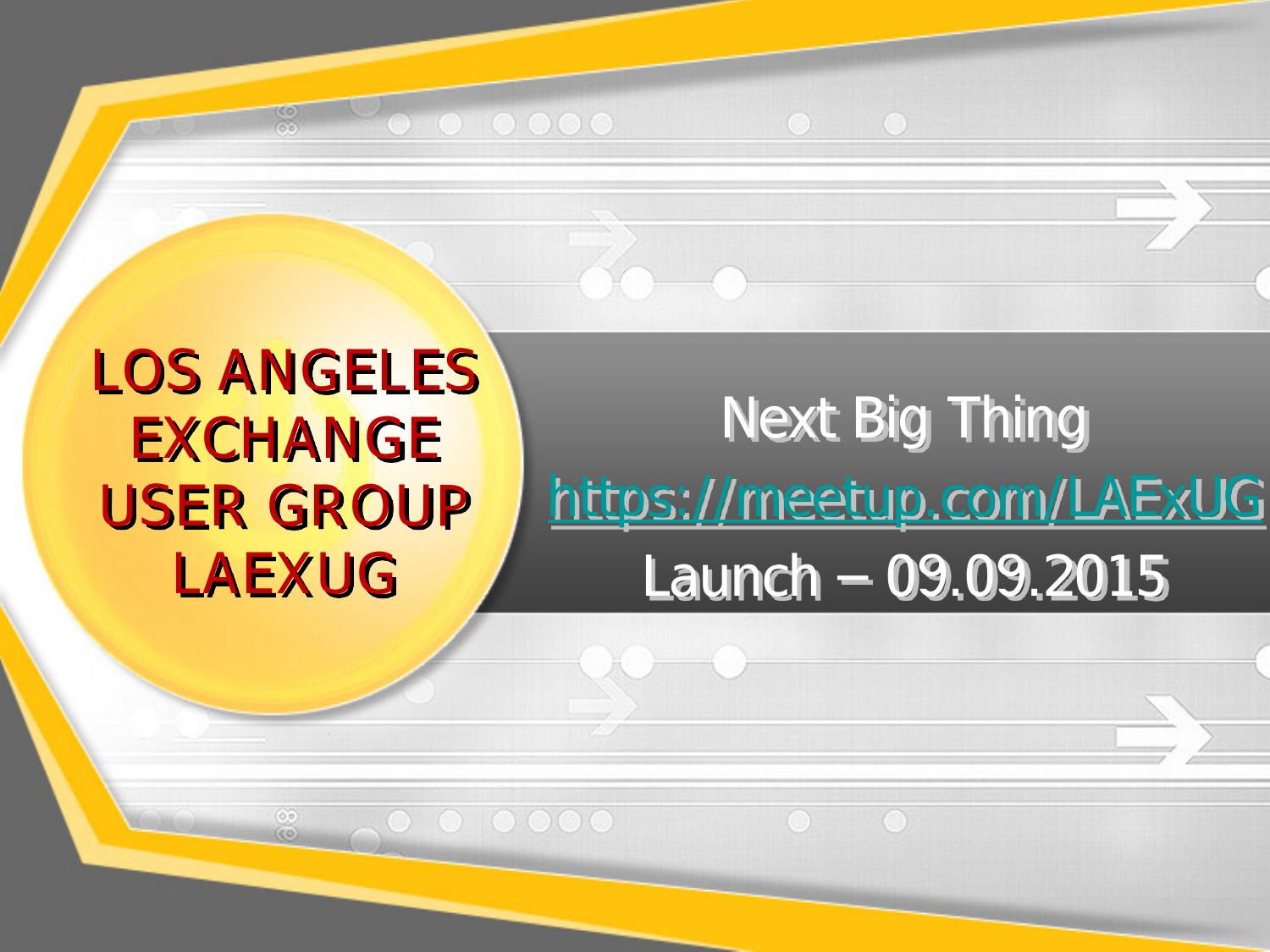

# Los Angeles Exchange User Group LAExUG
Next Big Thing
https://meetup.com/LAExUG
Launch – 09.09.2015